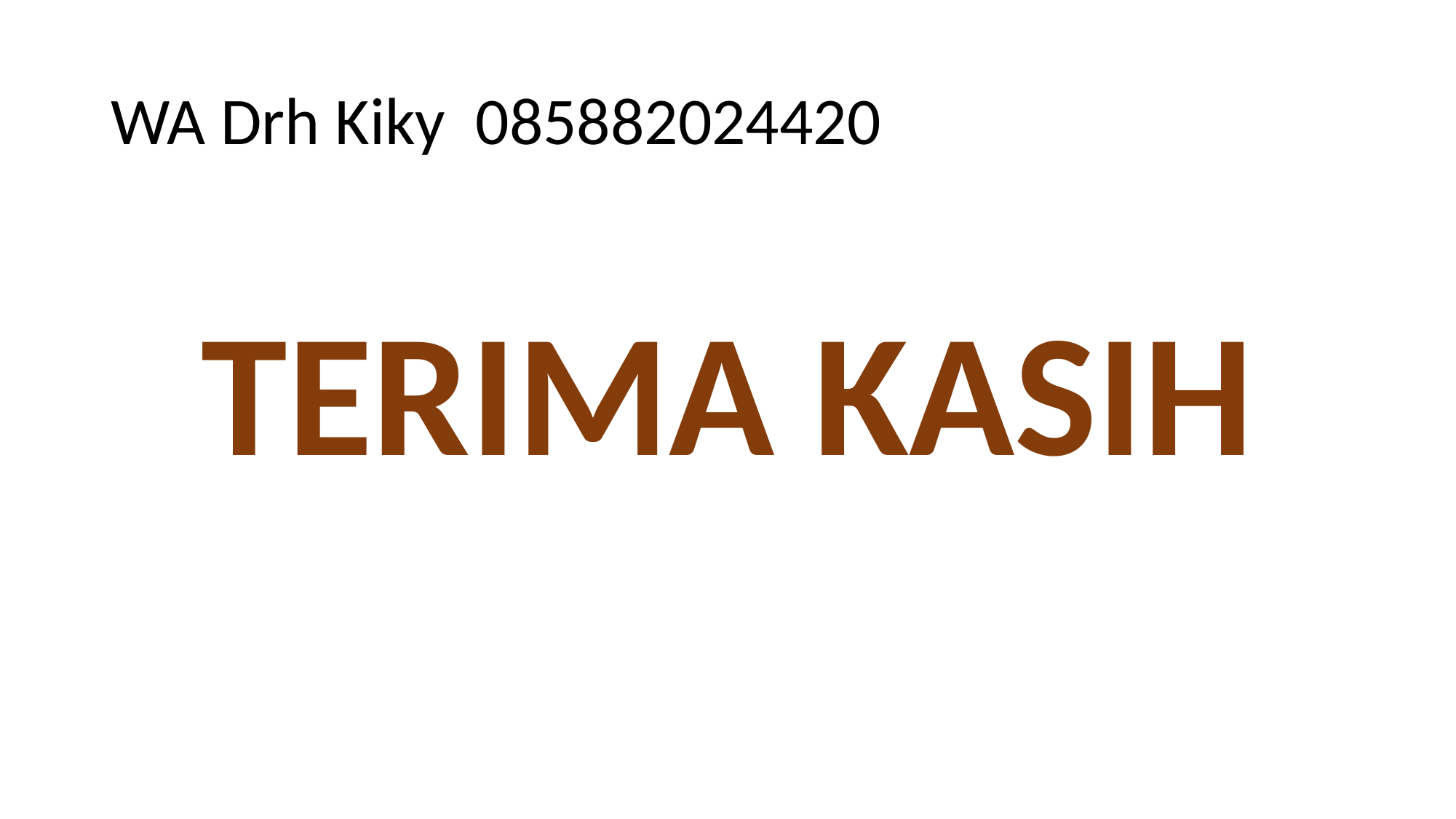

# WA Drh Kiky  085882024420
TERIMA KASIH